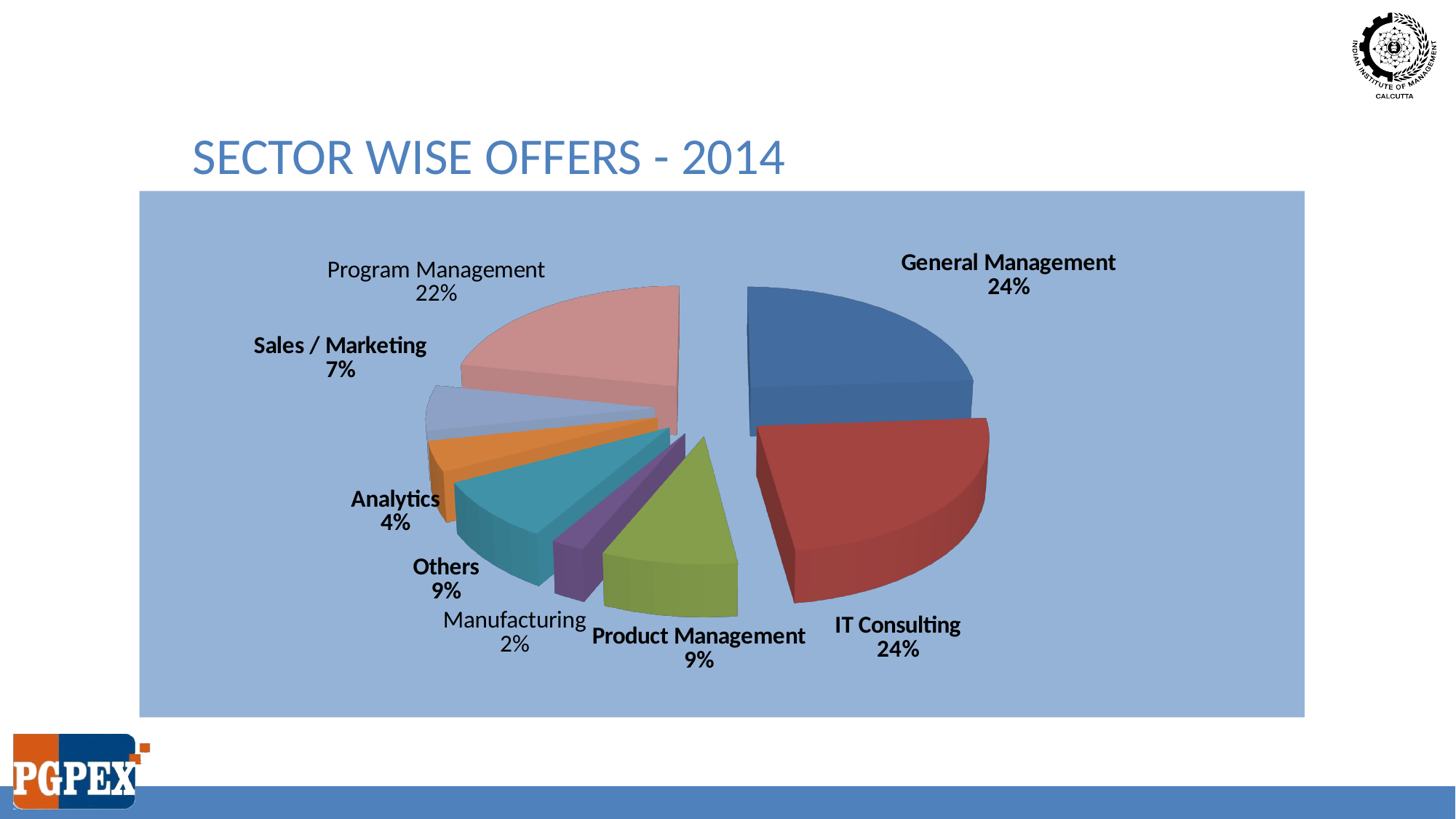

Sector wise offers - 2014

[unsupported chart]